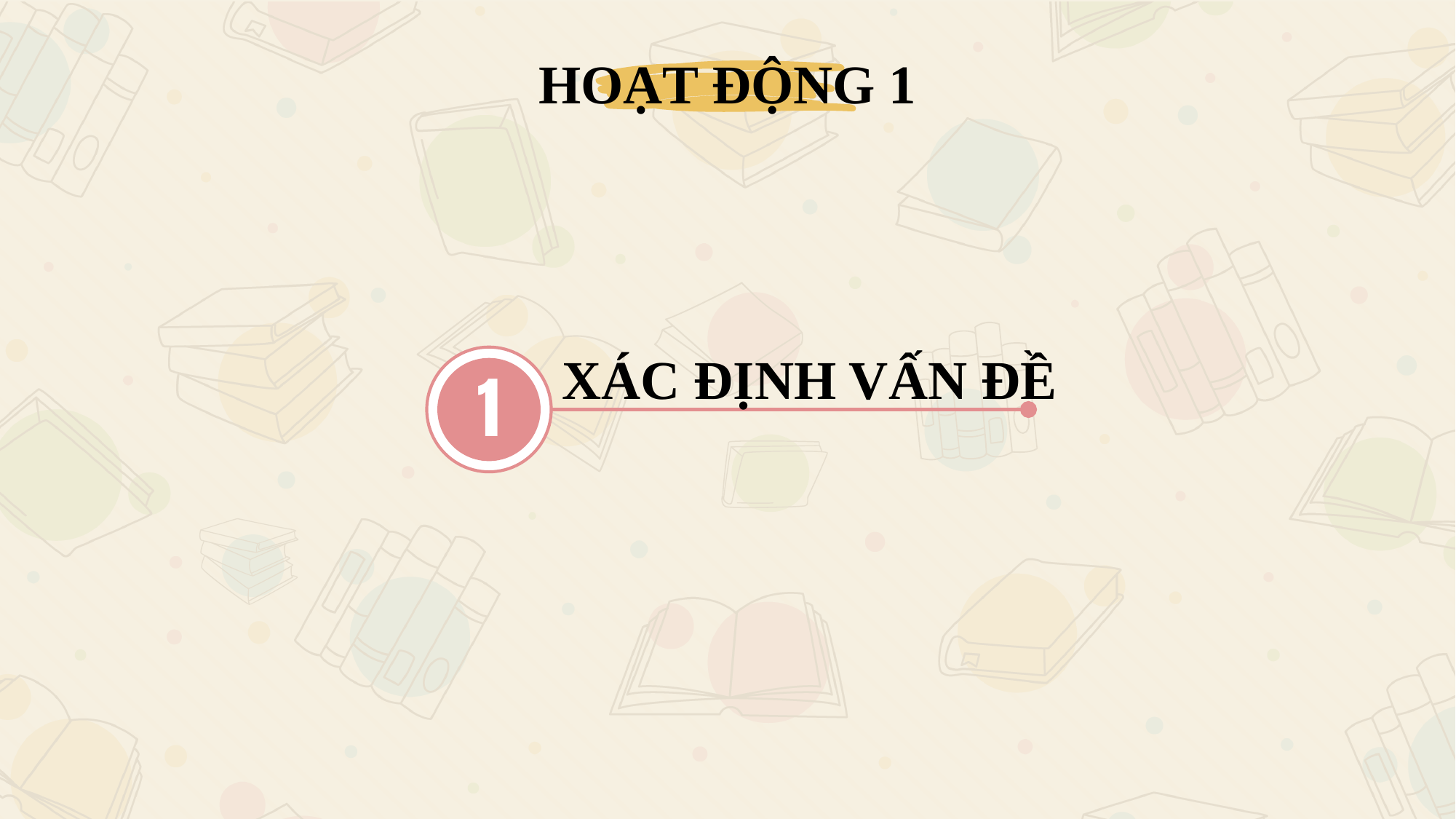

HOẠT ĐỘNG 1
XÁC ĐỊNH VẤN ĐỀ

1